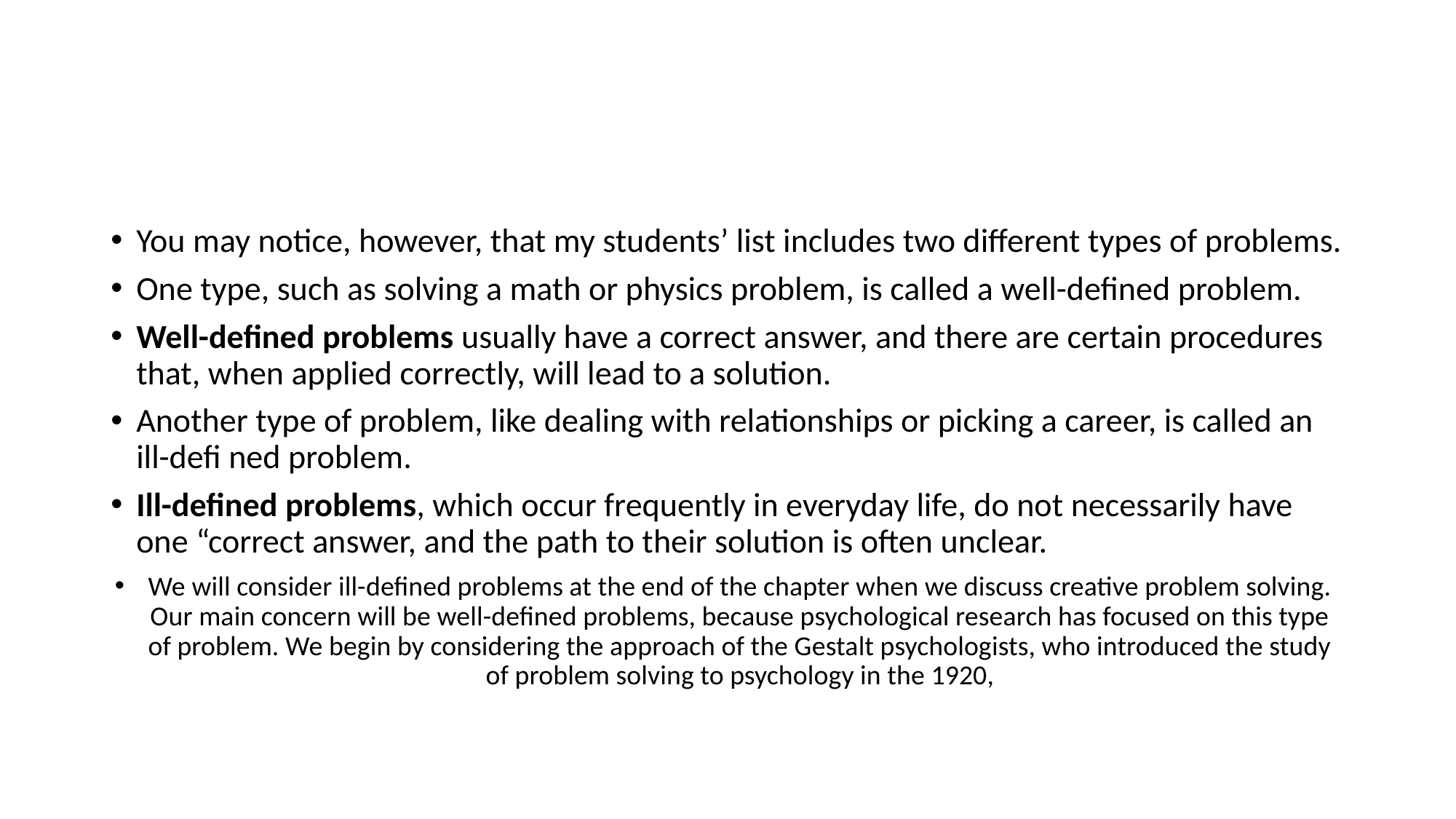

#
You may notice, however, that my students’ list includes two different types of problems.
One type, such as solving a math or physics problem, is called a well-defined problem.
Well-defined problems usually have a correct answer, and there are certain procedures that, when applied correctly, will lead to a solution.
Another type of problem, like dealing with relationships or picking a career, is called an ill-defi ned problem.
Ill-defined problems, which occur frequently in everyday life, do not necessarily have one “correct answer, and the path to their solution is often unclear.
We will consider ill-defined problems at the end of the chapter when we discuss creative problem solving. Our main concern will be well-defined problems, because psychological research has focused on this type of problem. We begin by considering the approach of the Gestalt psychologists, who introduced the study of problem solving to psychology in the 1920,